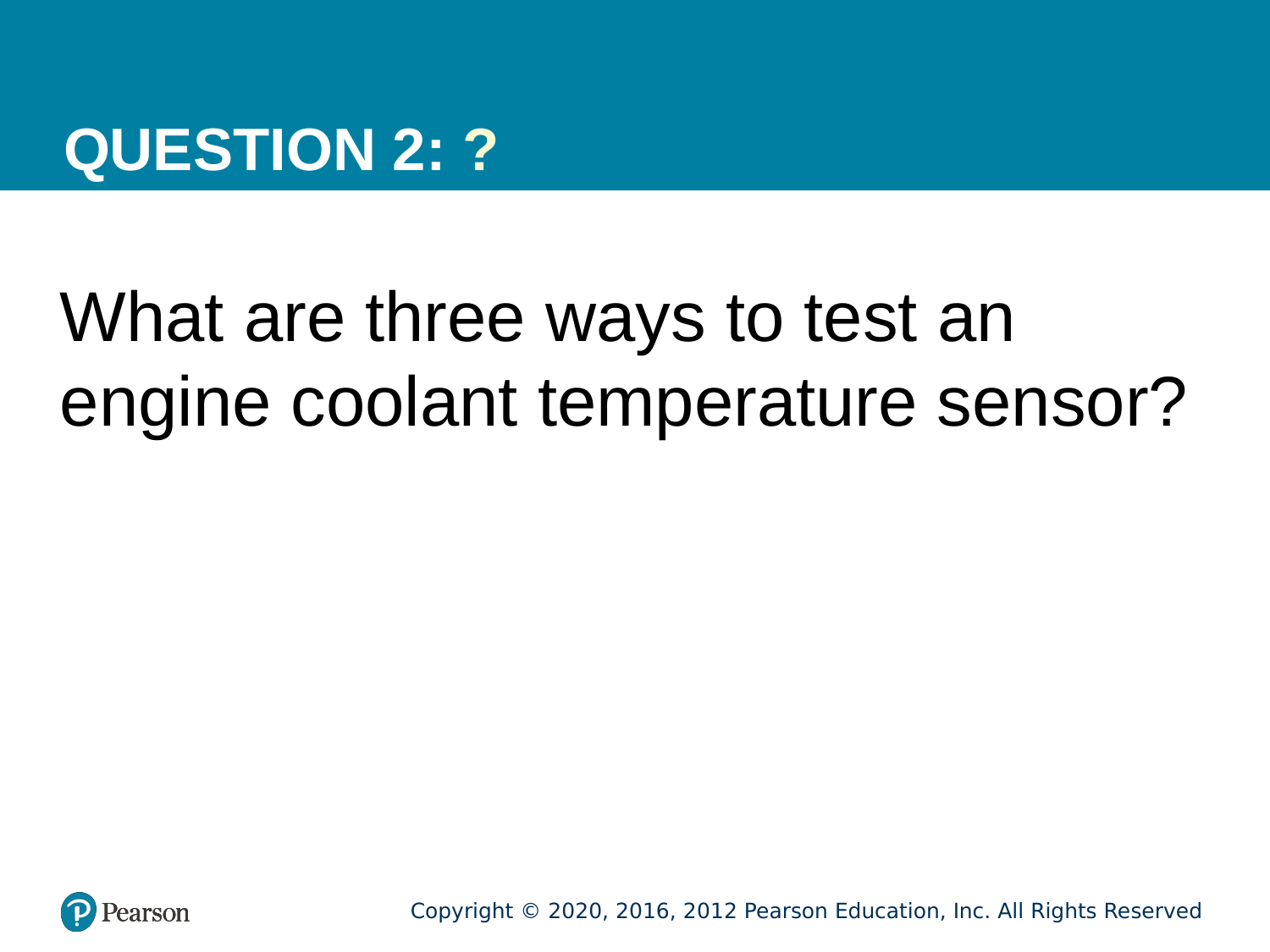

# QUESTION 2: ?
What are three ways to test an engine coolant temperature sensor?